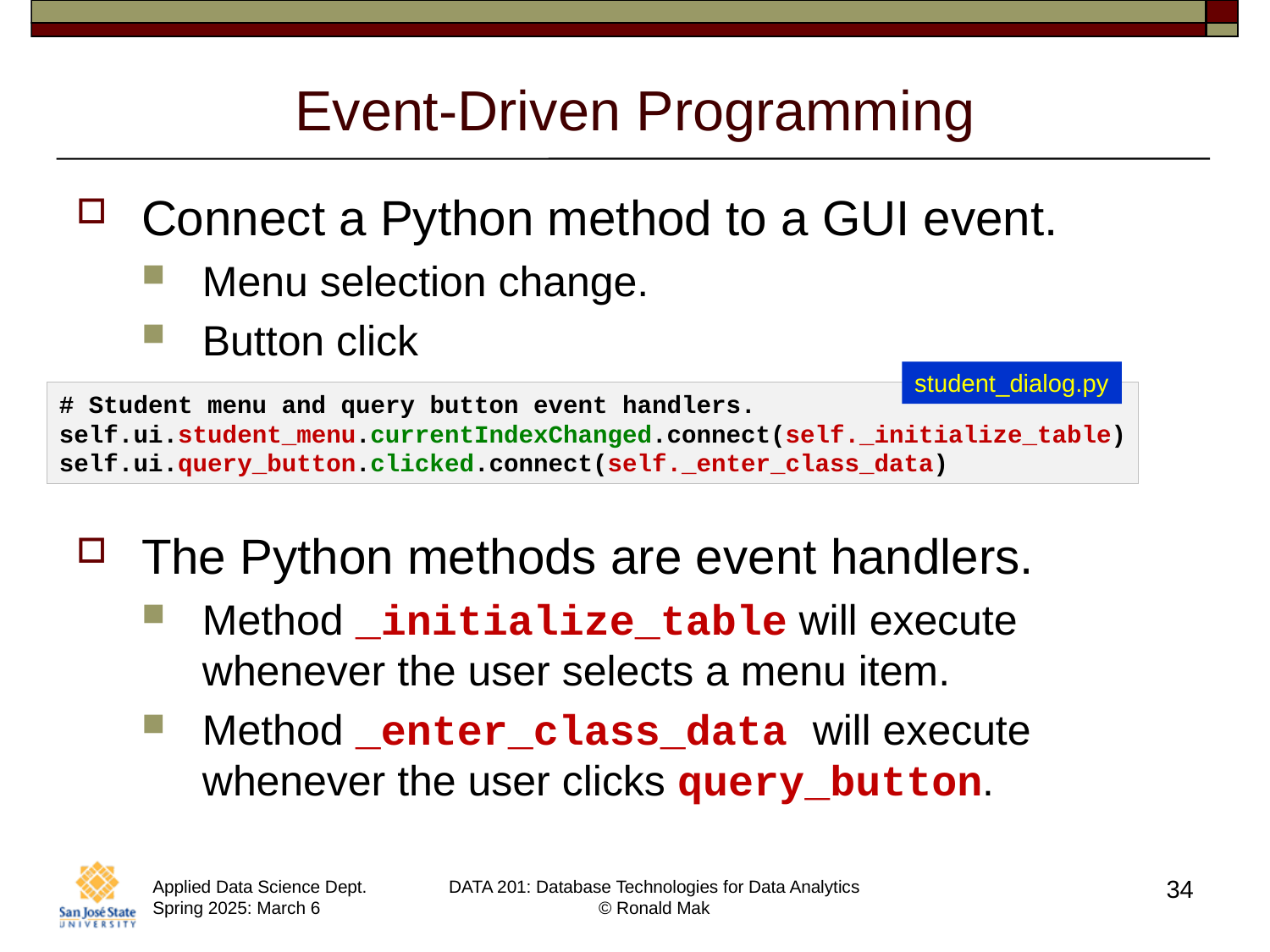

# Event-Driven Programming
Connect a Python method to a GUI event.
Menu selection change.
Button click

The Python methods are event handlers.
Method _initialize_table will execute whenever the user selects a menu item.
Method _enter_class_data will execute
whenever the user clicks query_button.
student_dialog.py
# Student menu and query button event handlers.
self.ui.student_menu.currentIndexChanged.connect(self._initialize_table)
self.ui.query_button.clicked.connect(self._enter_class_data)
34